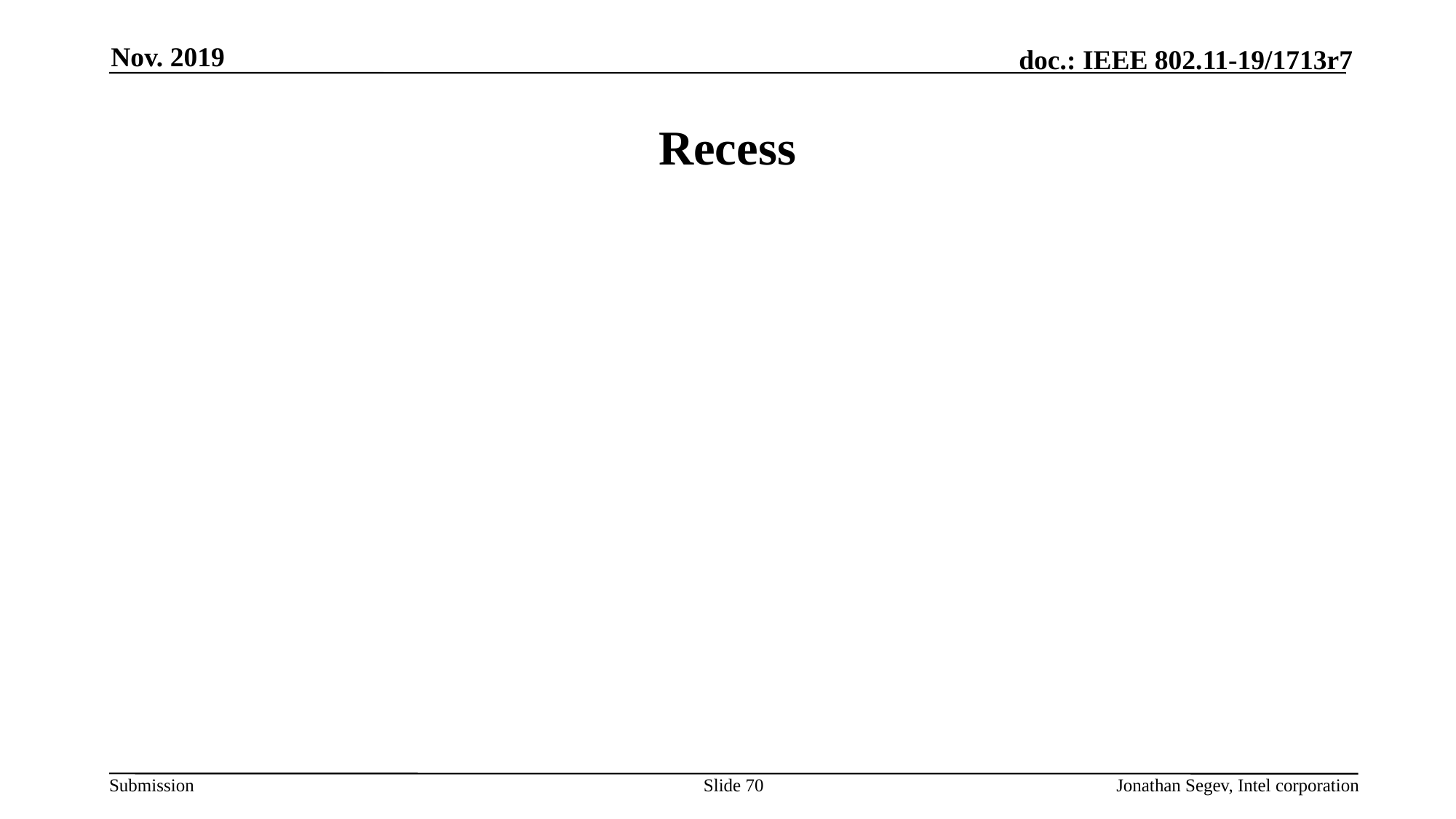

Nov. 2019
# Recess

Slide 70
Jonathan Segev, Intel corporation